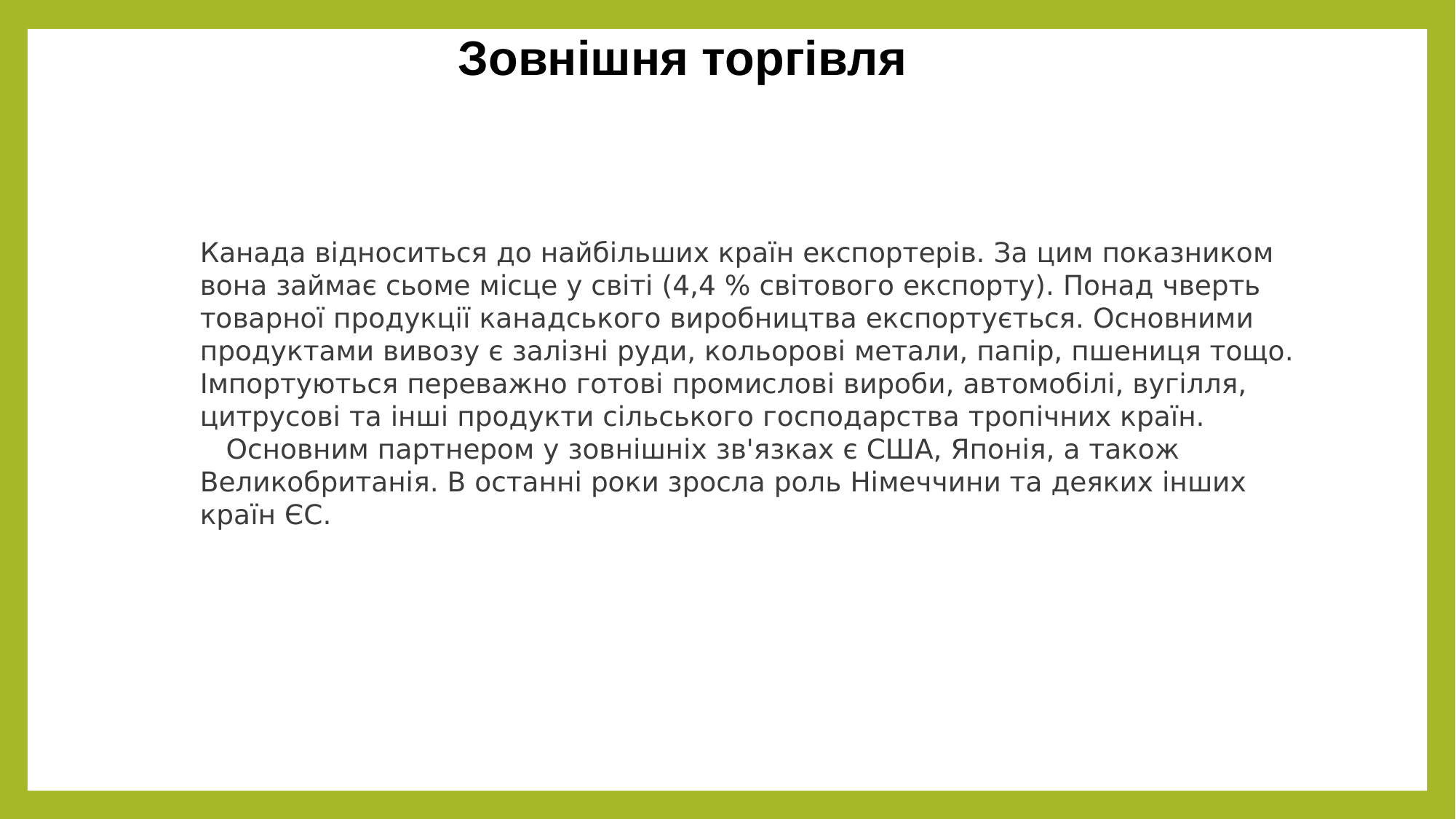

Зовнішня торгівля
Канада відноситься до найбільших країн експортерів. За цим показником вона займає сьоме місце у світі (4,4 % світового експорту). Понад чверть товарної продукції канадського виробництва експортується. Основними продуктами вивозу є залізні руди, кольорові метали, папір, пшениця тощо. Імпортуються переважно готові промислові вироби, автомобілі, вугілля, цитрусові та інші продукти сільського господарства тропічних країн. 
   Основним партнером у зовнішніх зв'язках є США, Японія, а також Великобританія. В останні роки зросла роль Німеччини та деяких інших країн ЄС.